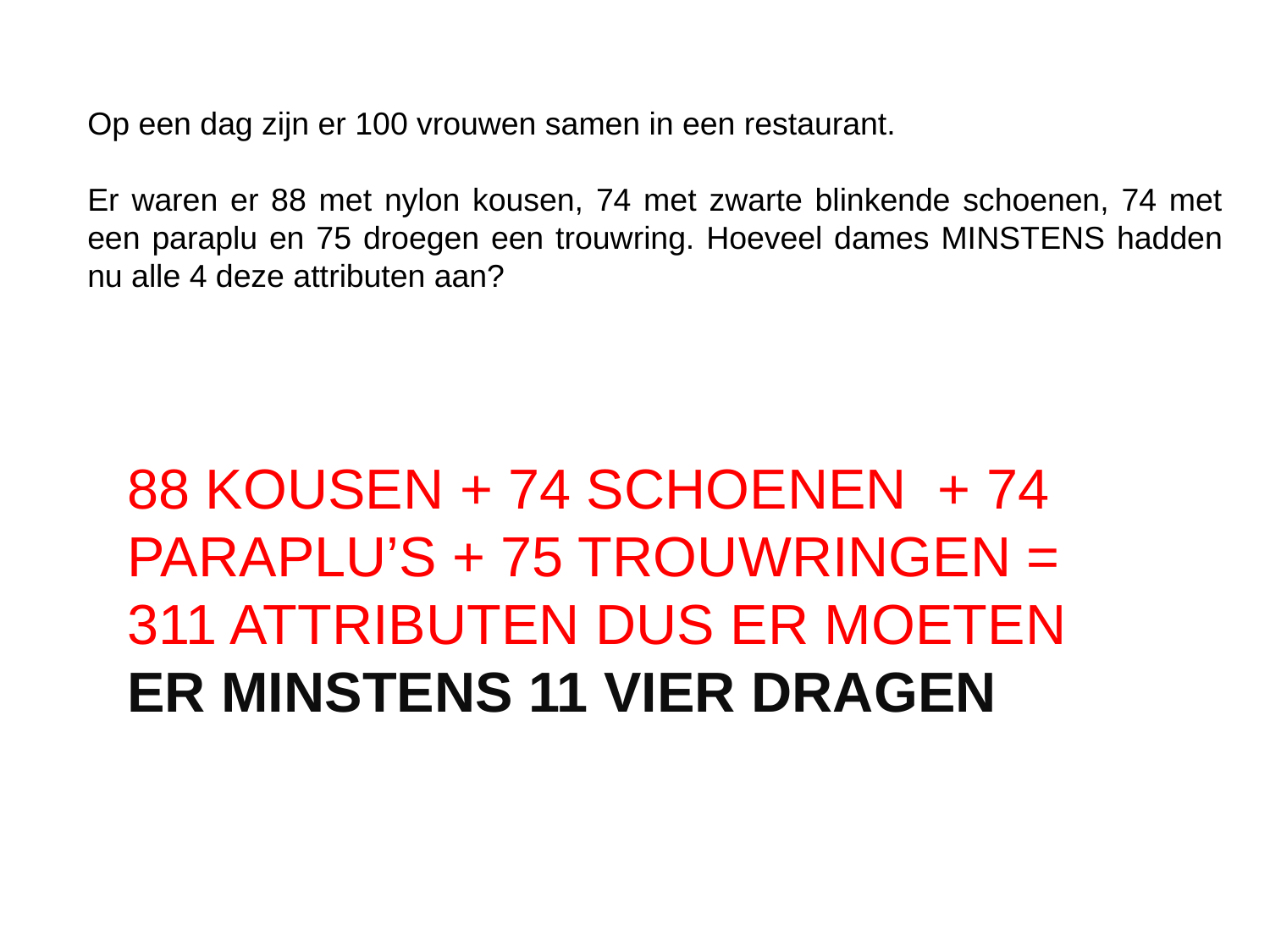

Op een dag zijn er 100 vrouwen samen in een restaurant.

Er waren er 88 met nylon kousen, 74 met zwarte blinkende schoenen, 74 met een paraplu en 75 droegen een trouwring. Hoeveel dames MINSTENS hadden nu alle 4 deze attributen aan?
88 KOUSEN + 74 SCHOENEN  + 74 PARAPLU’S + 75 TROUWRINGEN = 311 ATTRIBUTEN DUS ER MOETEN ER MINSTENS 11 VIER DRAGEN